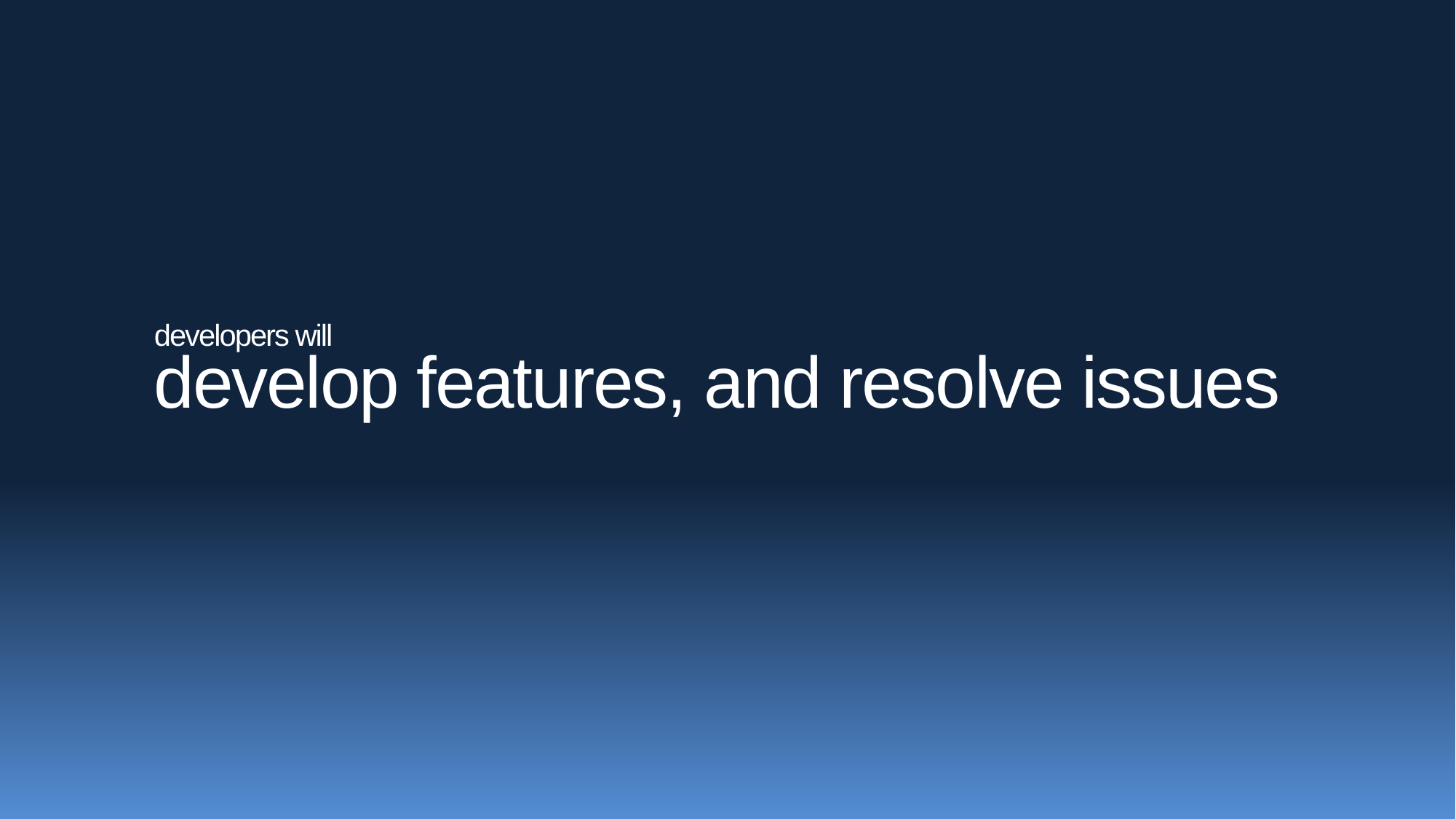

# developers will develop features, and resolve issues